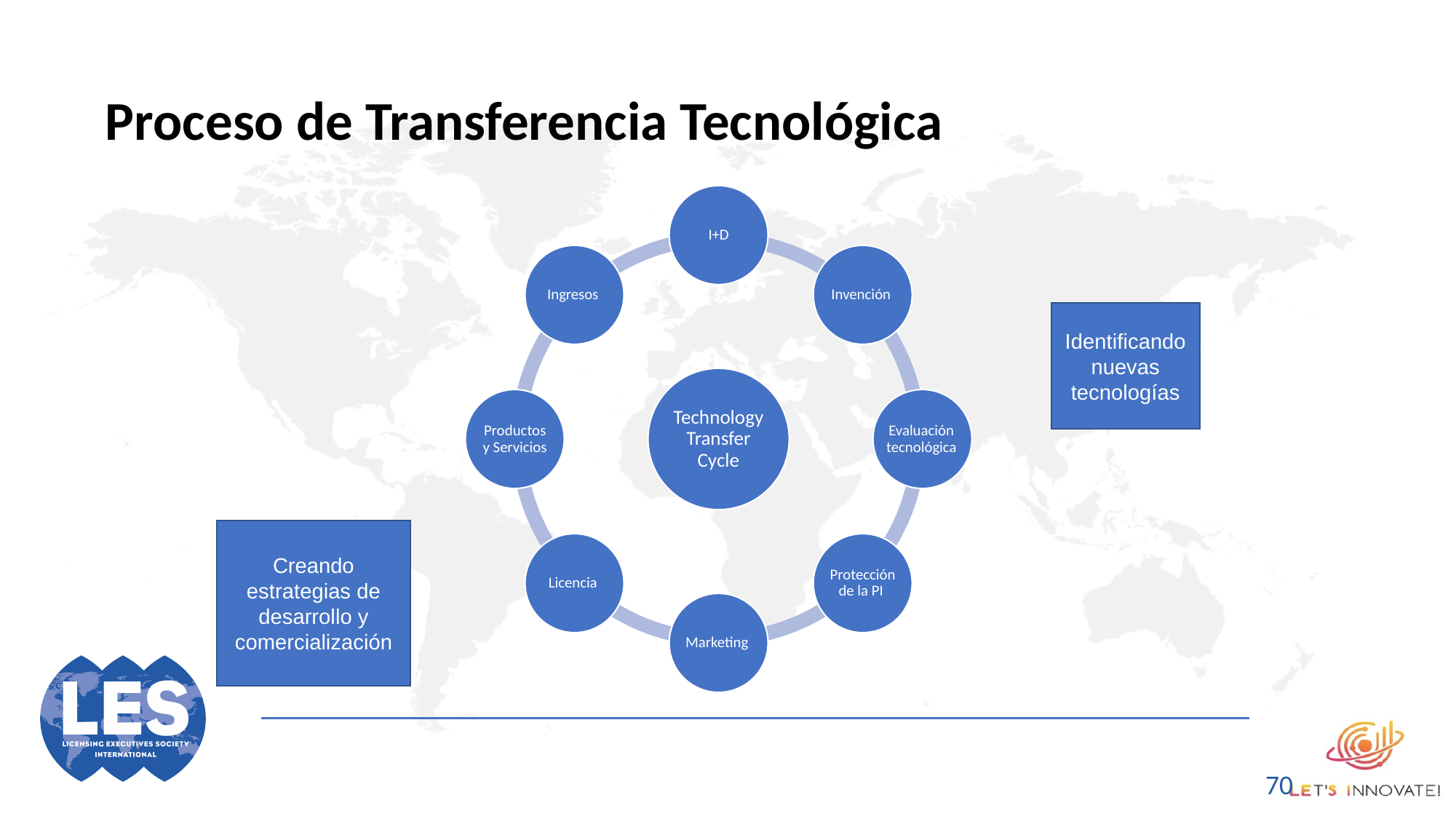

# Proceso de Transferencia Tecnológica

I+D

Ingresos
Invención

Identificando nuevas tecnologías

Technology Transfer Cycle
Productos y Servicios
Evaluación tecnológica

Creando estrategias de desarrollo y comercialización
Protección de la PI
Licencia

Marketing
70
25 June 2013